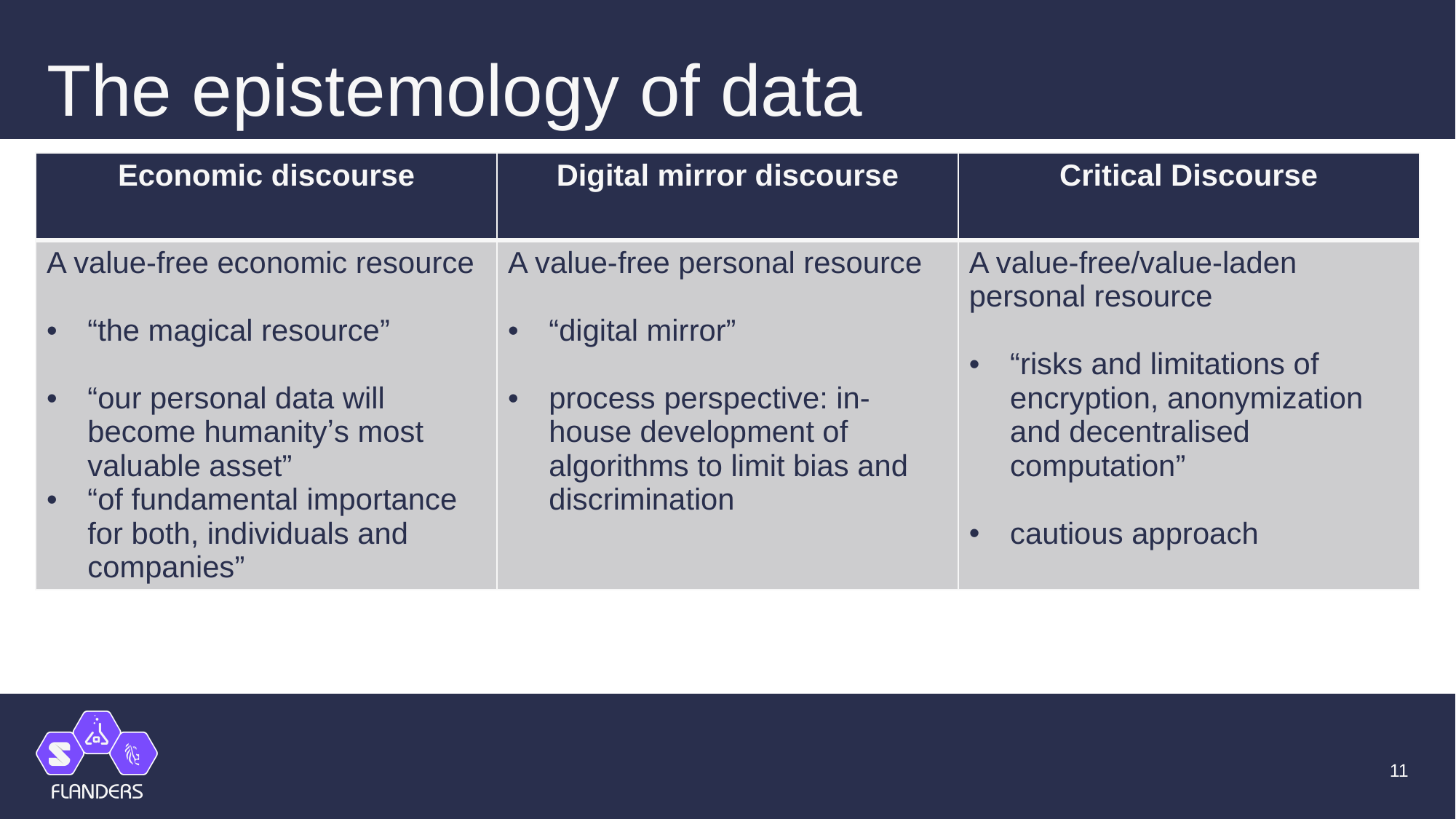

# The epistemology of data
| Economic discourse | Digital mirror discourse | Critical Discourse |
| --- | --- | --- |
| A value-free economic resource “the magical resource” “our personal data will become humanityʼs most valuable asset” “of fundamental importance for both, individuals and companies” | A value-free personal resource “digital mirror” process perspective: in-house development of algorithms to limit bias and discrimination | A value-free/value-laden personal resource “risks and limitations of encryption, anonymization and decentralised computation” cautious approach |
11